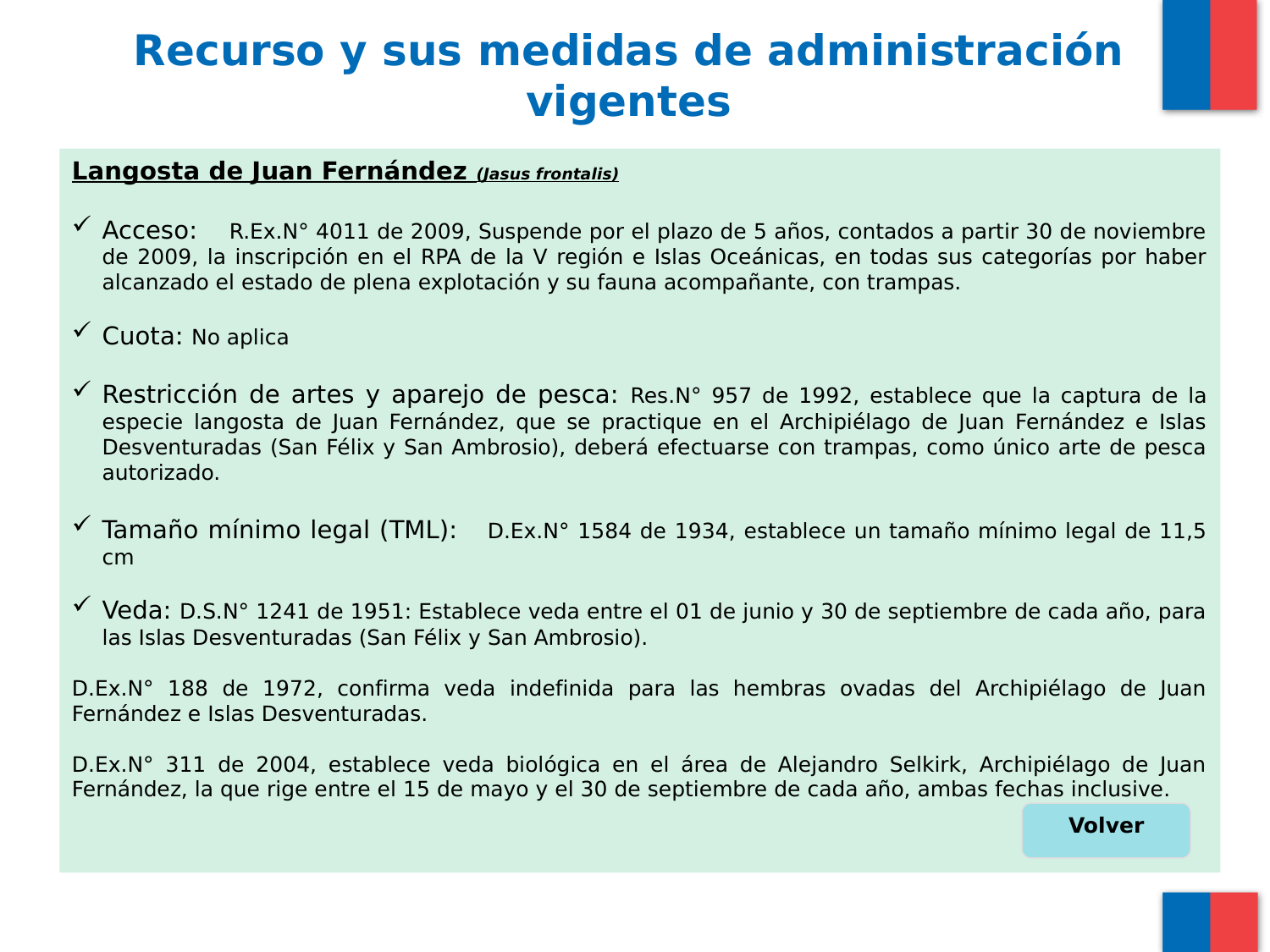

# Recurso y sus medidas de administración vigentes
Langosta de Juan Fernández (Jasus frontalis)

Acceso: 	R.Ex.N° 4011 de 2009, Suspende por el plazo de 5 años, contados a partir 30 de noviembre de 2009, la inscripción en el RPA de la V región e Islas Oceánicas, en todas sus categorías por haber alcanzado el estado de plena explotación y su fauna acompañante, con trampas.

Cuota: No aplica

Restricción de artes y aparejo de pesca: Res.N° 957 de 1992, establece que la captura de la especie langosta de Juan Fernández, que se practique en el Archipiélago de Juan Fernández e Islas Desventuradas (San Félix y San Ambrosio), deberá efectuarse con trampas, como único arte de pesca autorizado.

Tamaño mínimo legal (TML):	D.Ex.N° 1584 de 1934, establece un tamaño mínimo legal de 11,5 cm

Veda: D.S.N° 1241 de 1951: Establece veda entre el 01 de junio y 30 de septiembre de cada año, para las Islas Desventuradas (San Félix y San Ambrosio).

D.Ex.N° 188 de 1972, confirma veda indefinida para las hembras ovadas del Archipiélago de Juan Fernández e Islas Desventuradas.

D.Ex.N° 311 de 2004, establece veda biológica en el área de Alejandro Selkirk, Archipiélago de Juan Fernández, la que rige entre el 15 de mayo y el 30 de septiembre de cada año, ambas fechas inclusive.

Volver